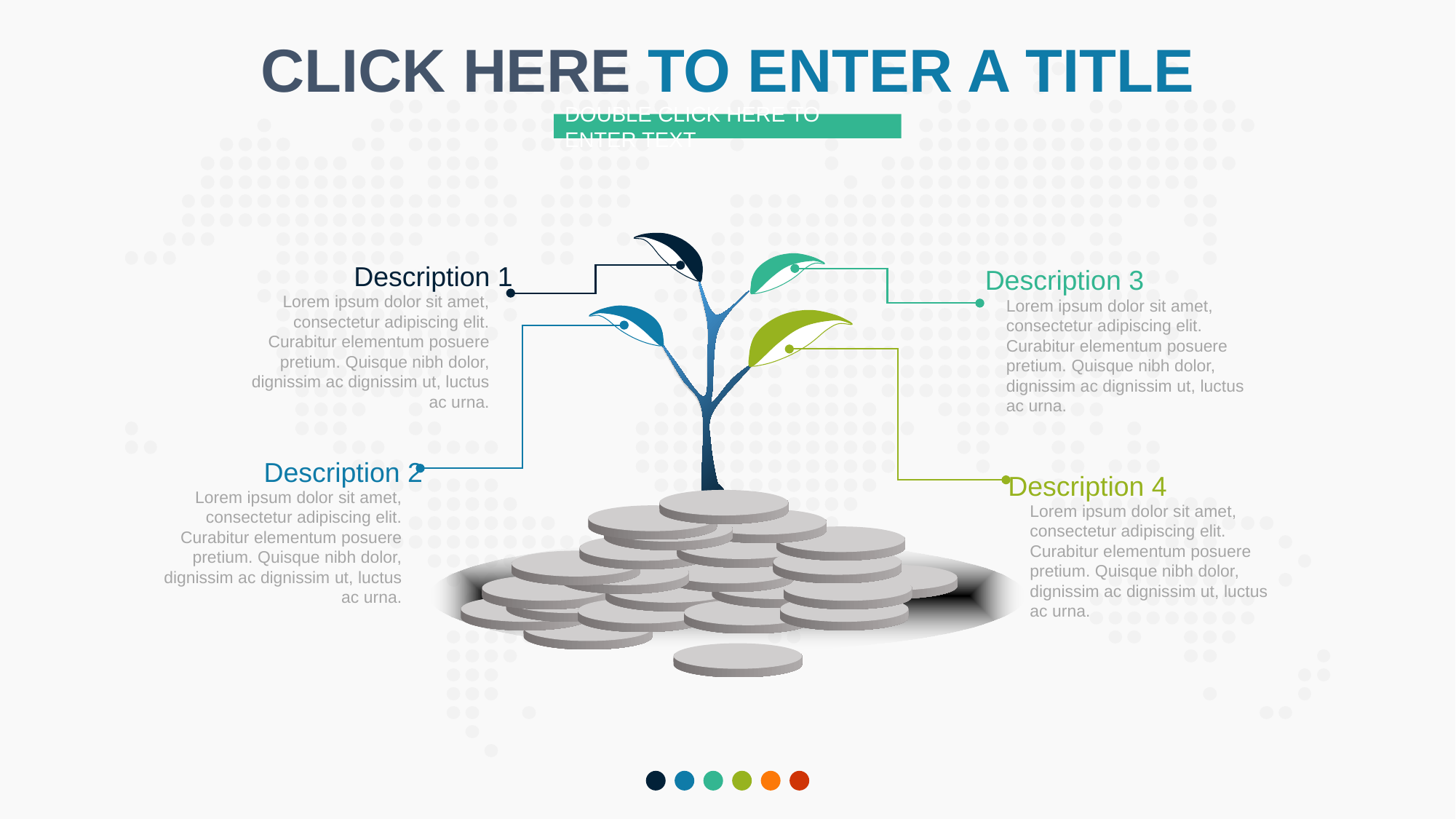

CLICK HERE TO ENTER A TITLE
DOUBLE CLICK HERE TO ENTER TEXT

Description 1
Lorem ipsum dolor sit amet, consectetur adipiscing elit. Curabitur elementum posuere pretium. Quisque nibh dolor, dignissim ac dignissim ut, luctus ac urna.
Description 3
Lorem ipsum dolor sit amet, consectetur adipiscing elit. Curabitur elementum posuere pretium. Quisque nibh dolor, dignissim ac dignissim ut, luctus ac urna.
Description 2
Lorem ipsum dolor sit amet, consectetur adipiscing elit. Curabitur elementum posuere pretium. Quisque nibh dolor, dignissim ac dignissim ut, luctus ac urna.
Description 4
Lorem ipsum dolor sit amet, consectetur adipiscing elit. Curabitur elementum posuere pretium. Quisque nibh dolor, dignissim ac dignissim ut, luctus ac urna.